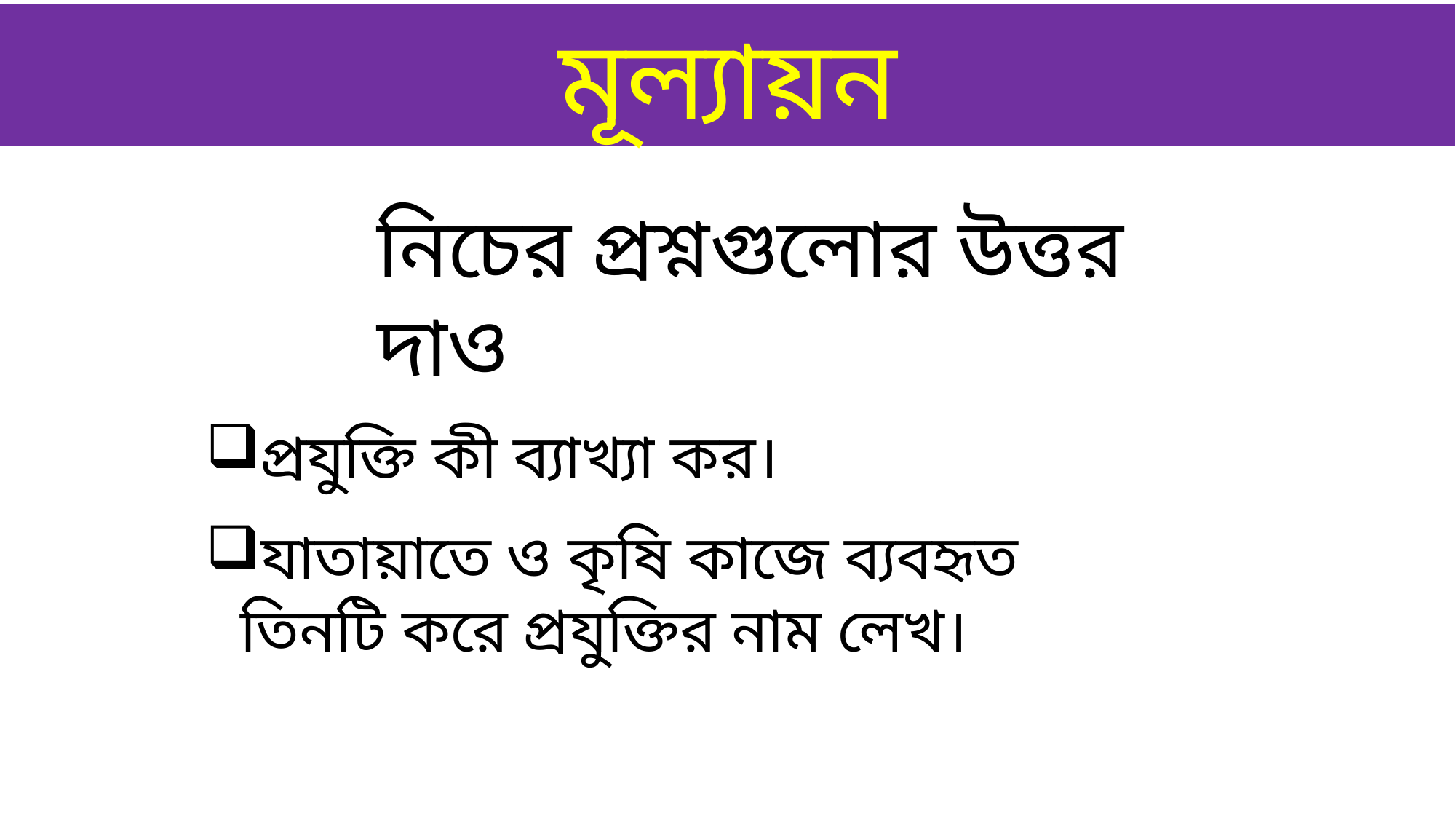

মূল্যায়ন
নিচের প্রশ্নগুলোর উত্তর দাও
প্রযুক্তি কী ব্যাখ্যা কর।
যাতায়াতে ও কৃষি কাজে ব্যবহৃত তিনটি করে প্রযুক্তির নাম লেখ।